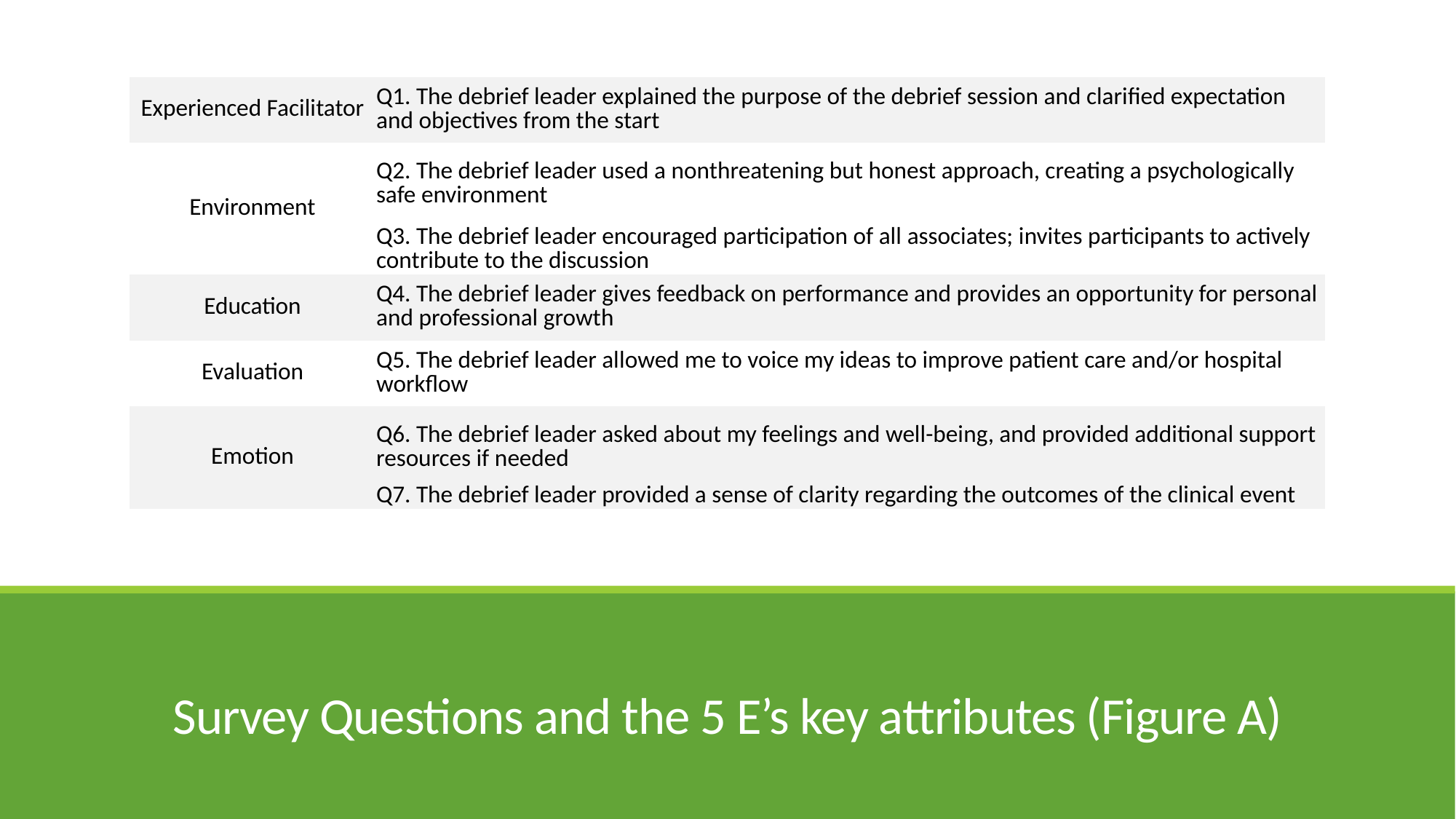

| Experienced Facilitator | Q1. The debrief leader explained the purpose of the debrief session and clarified expectation and objectives from the start |
| --- | --- |
| Environment | Q2. The debrief leader used a nonthreatening but honest approach, creating a psychologically safe environment |
|  | Q3. The debrief leader encouraged participation of all associates; invites participants to actively contribute to the discussion |
| Education | Q4. The debrief leader gives feedback on performance and provides an opportunity for personal and professional growth |
| Evaluation | Q5. The debrief leader allowed me to voice my ideas to improve patient care and/or hospital workflow |
| Emotion | Q6. The debrief leader asked about my feelings and well-being, and provided additional support resources if needed |
|  | Q7. The debrief leader provided a sense of clarity regarding the outcomes of the clinical event |

# Survey Questions and the 5 E’s key attributes (Figure A)